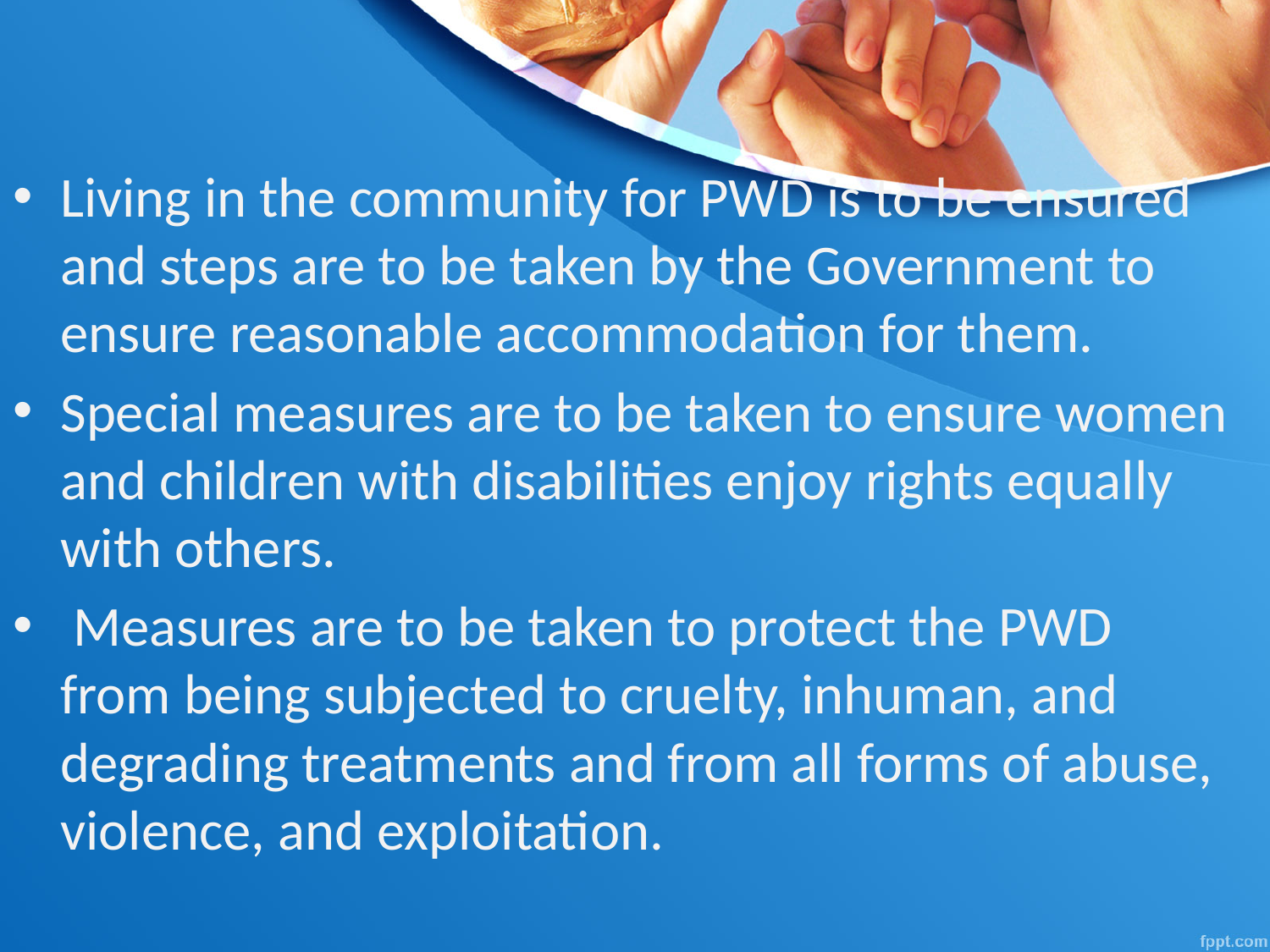

Living in the community for PWD is to be ensured and steps are to be taken by the Government to ensure reasonable accommodation for them.
Special measures are to be taken to ensure women and children with disabilities enjoy rights equally with others.
 Measures are to be taken to protect the PWD from being subjected to cruelty, inhuman, and degrading treatments and from all forms of abuse, violence, and exploitation.